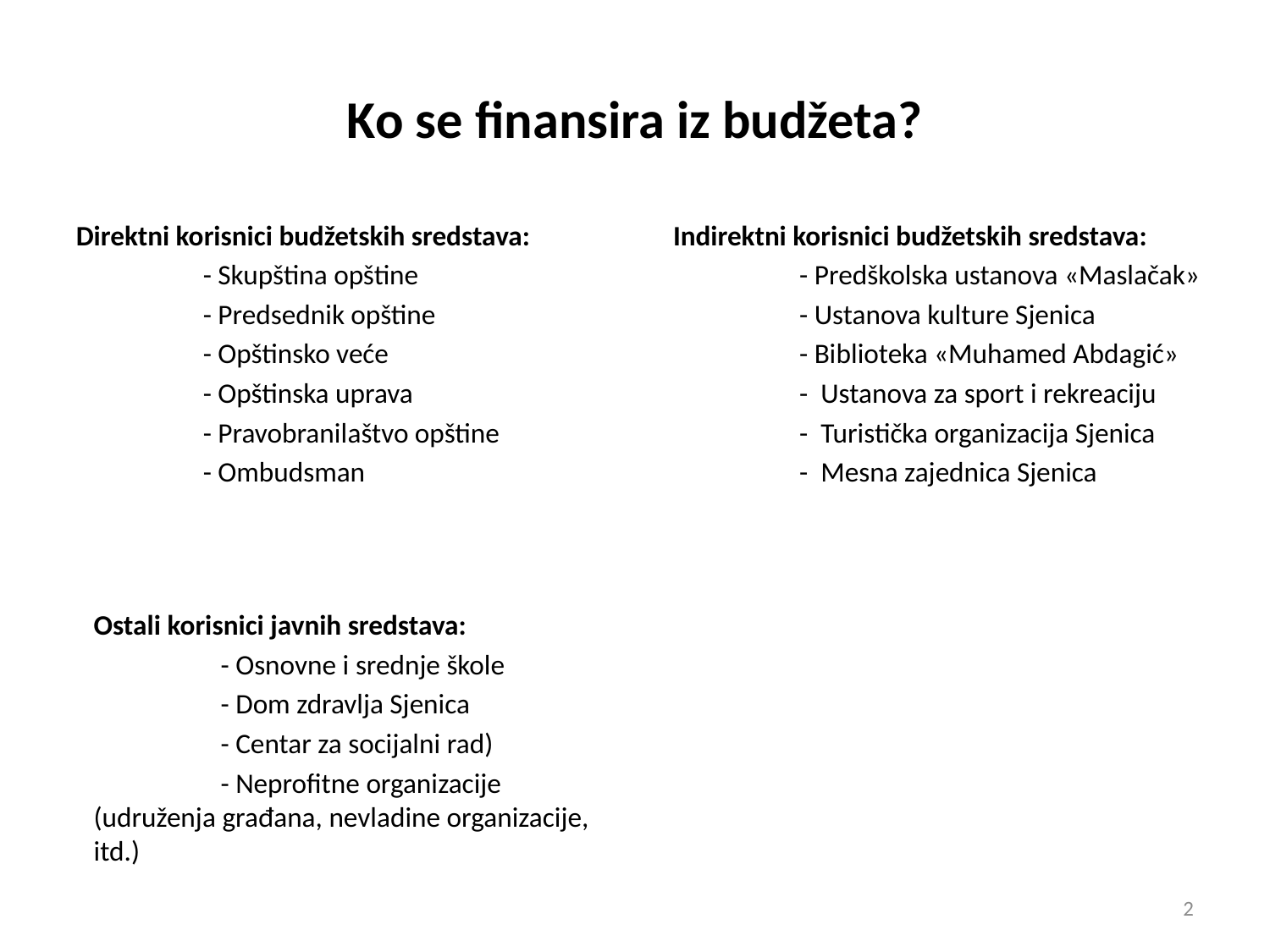

# Ko se finansira iz budžeta?
Direktni korisnici budžetskih sredstava:
	- Skupština opštine
	- Predsednik opštine
	- Opštinsko veće
	- Opštinska uprava
	- Pravobranilaštvo opštine
	- Ombudsman

Indirektni korisnici budžetskih sredstava:
	- Predškolska ustanova «Maslačak»
	- Ustanova kulture Sjenica
	- Biblioteka «Muhamed Abdagić»
	-  Ustanova za sport i rekreaciju
	-  Turistička organizacija Sjenica
	-  Mesna zajednica Sjenica

Ostali korisnici javnih sredstava:
	- Osnovne i srednje škole
	- Dom zdravlja Sjenica
	- Centar za socijalni rad)
	- Neprofitne organizacije (udruženja građana, nevladine organizacije, itd.)
2